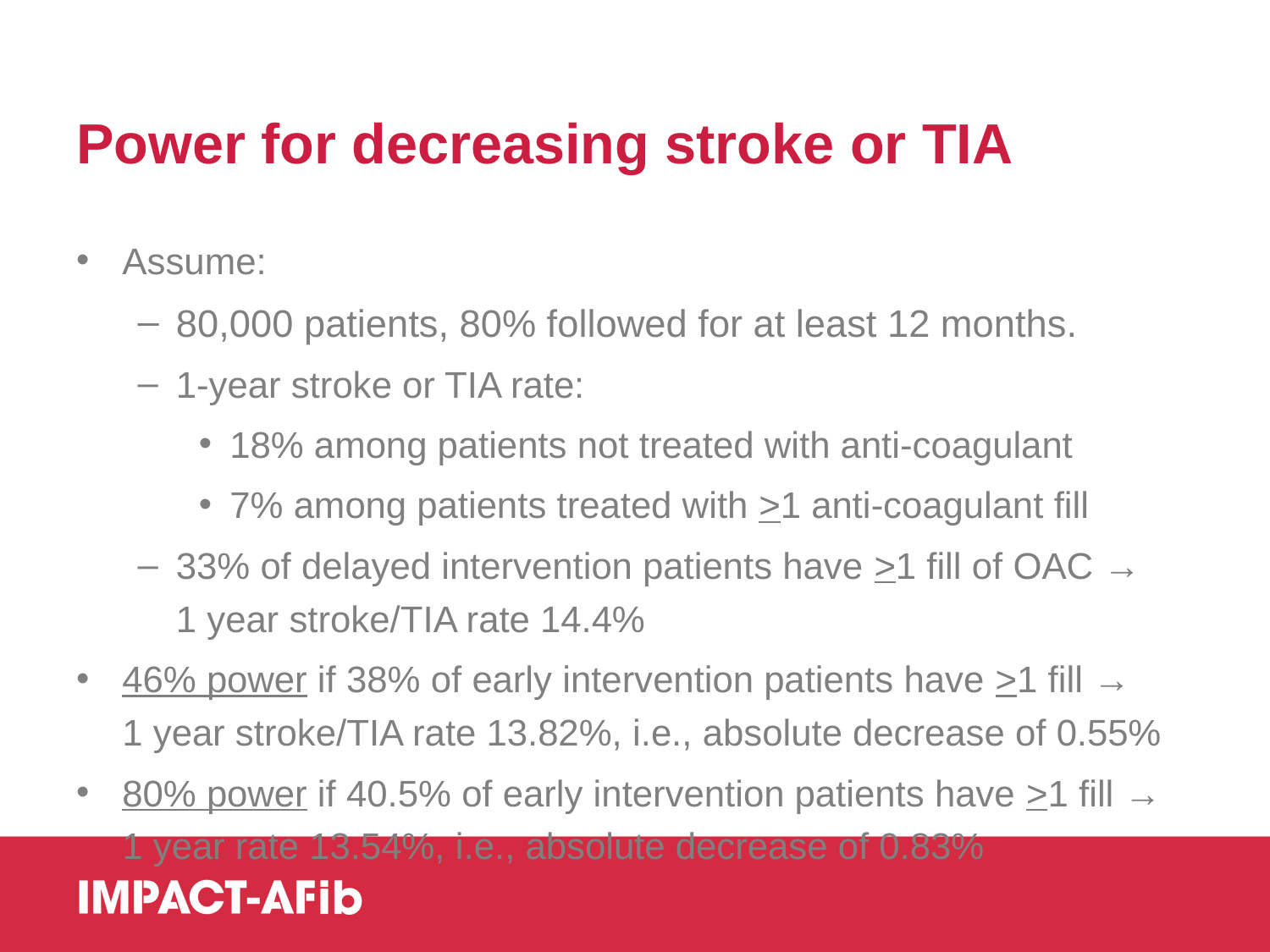

# Power for decreasing stroke or TIA
Assume:
80,000 patients, 80% followed for at least 12 months.
1-year stroke or TIA rate:
18% among patients not treated with anti-coagulant
7% among patients treated with >1 anti-coagulant fill
33% of delayed intervention patients have >1 fill of OAC →
1 year stroke/TIA rate 14.4%
46% power if 38% of early intervention patients have >1 fill →
1 year stroke/TIA rate 13.82%, i.e., absolute decrease of 0.55%
80% power if 40.5% of early intervention patients have >1 fill →
1 year rate 13.54%, i.e., absolute decrease of 0.83%